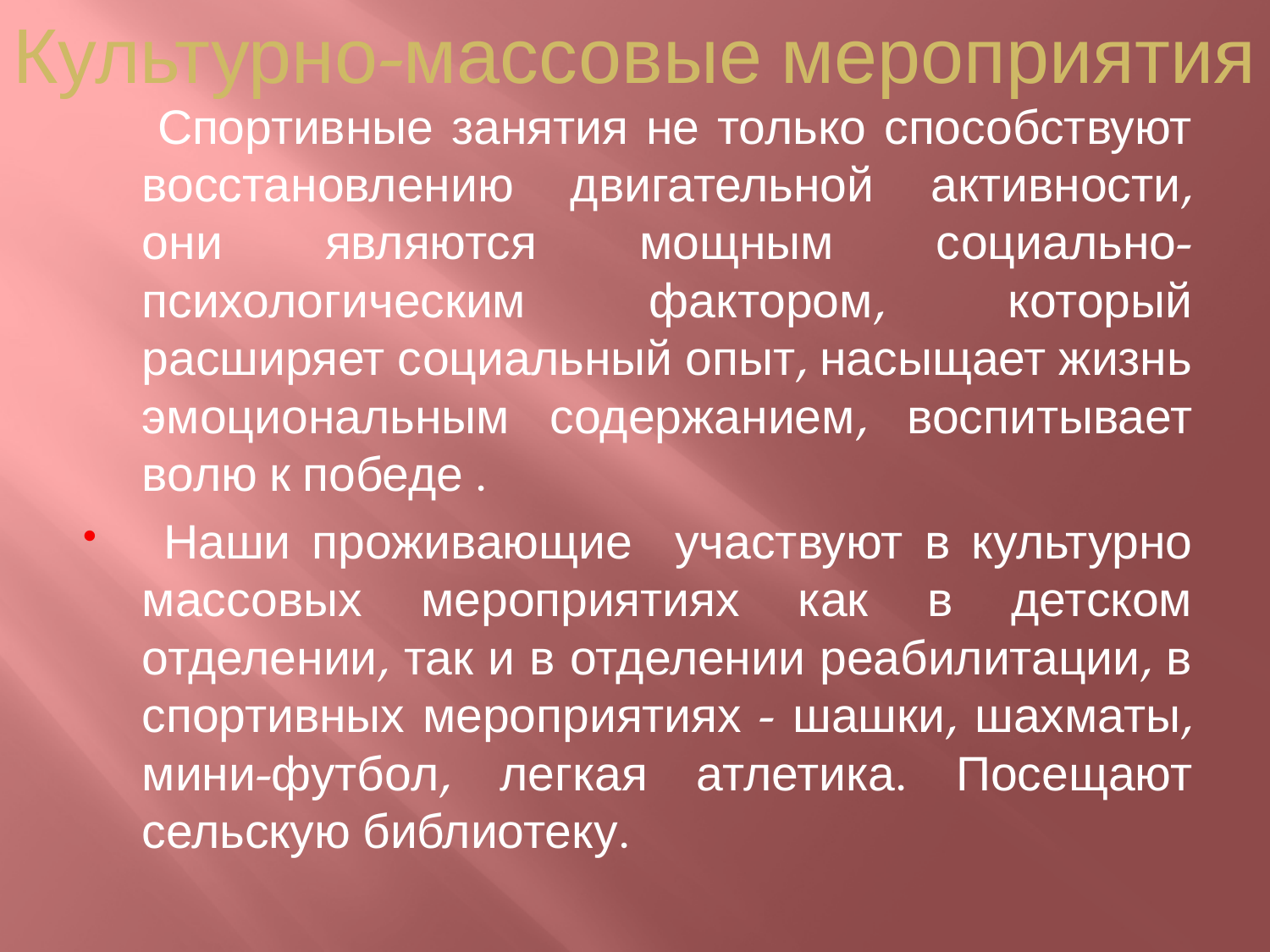

Культурно-массовые мероприятия
    Спортивные занятия не только способствуют восстановлению двигательной активности, они являются мощным социально-психологическим фактором, который расширяет социальный опыт, насыщает жизнь эмоциональным содержанием, воспитывает волю к победе .
 Наши проживающие  участвуют в культурно массовых мероприятиях как в детском отделении, так и в отделении реабилитации, в спортивных мероприятиях - шашки, шахматы, мини-футбол, легкая атлетика. Посещают сельскую библиотеку.